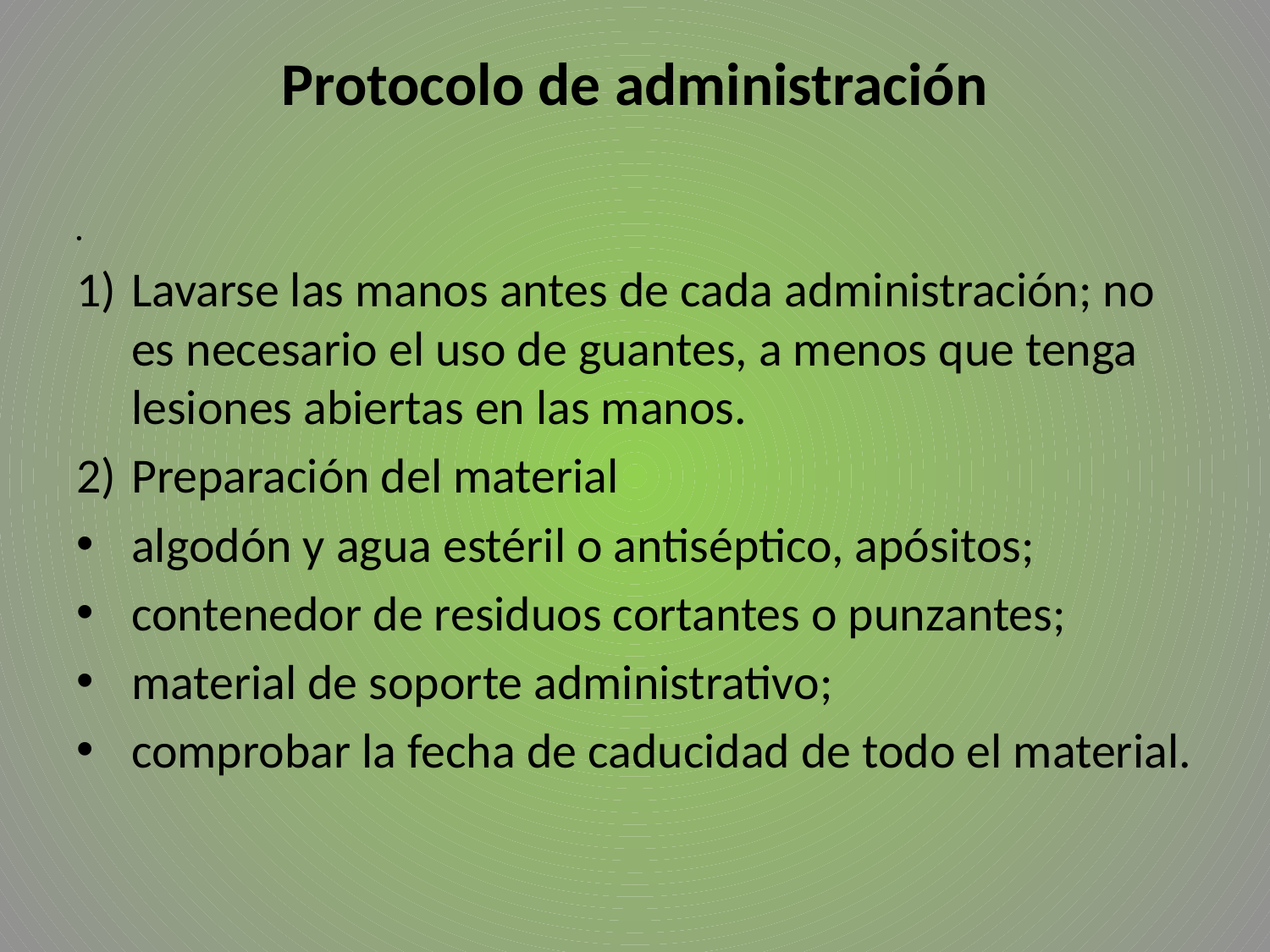

# Protocolo de administración

1) 	Lavarse las manos antes de cada administración; no es necesario el uso de guantes, a menos que tenga lesiones abiertas en las manos.
2) 	Preparación del material
algodón y agua estéril o antiséptico, apósitos;
contenedor de residuos cortantes o punzantes;
material de soporte administrativo;
comprobar la fecha de caducidad de todo el material.